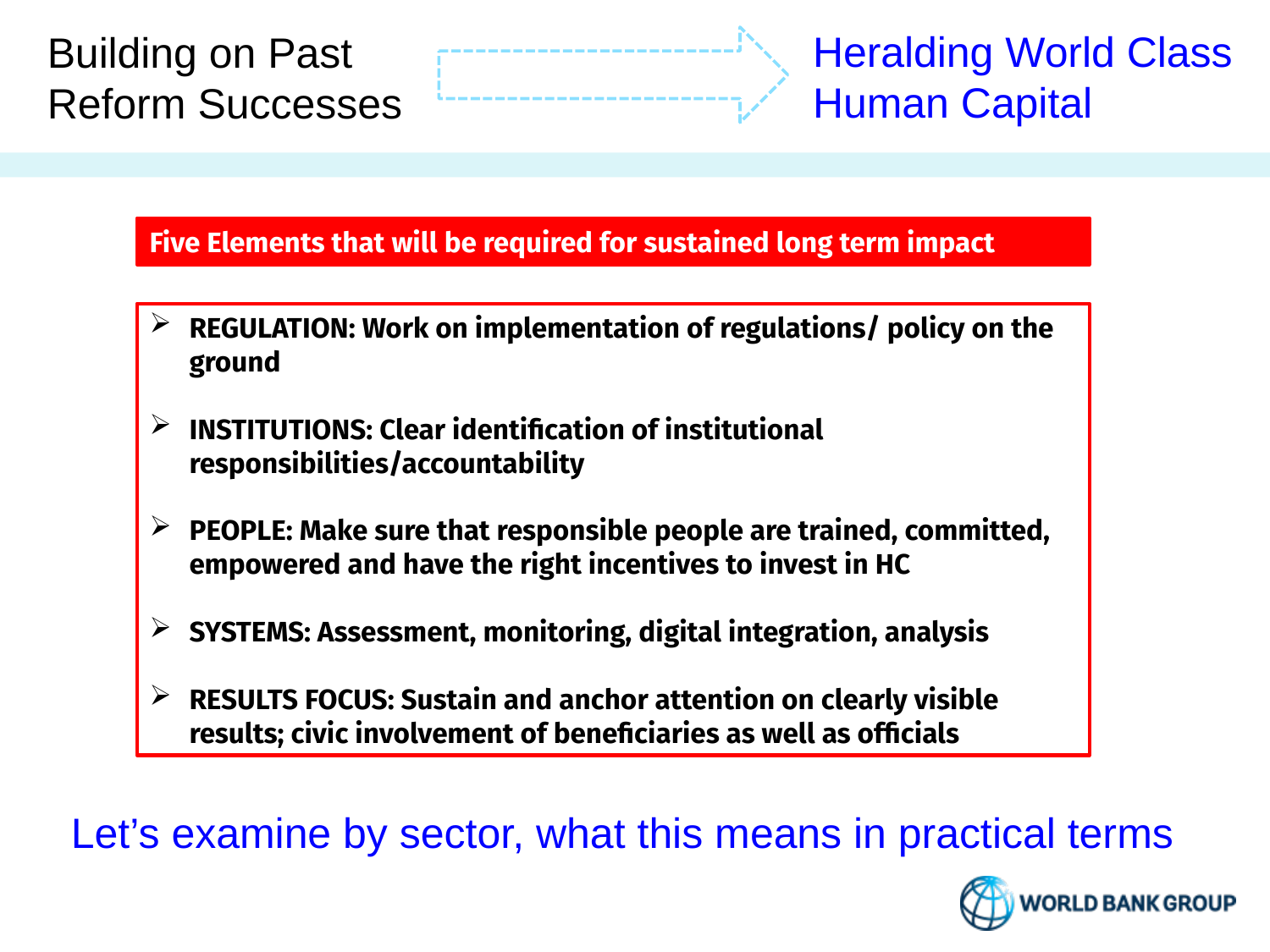

# Building on Past Reform Successes
Heralding World Class Human Capital

Five Elements that will be required for sustained long term impact
REGULATION: Work on implementation of regulations/ policy on the ground

INSTITUTIONS: Clear identification of institutional responsibilities/accountability

PEOPLE: Make sure that responsible people are trained, committed, empowered and have the right incentives to invest in HC

SYSTEMS: Assessment, monitoring, digital integration, analysis

RESULTS FOCUS: Sustain and anchor attention on clearly visible results; civic involvement of beneficiaries as well as officials
Let’s examine by sector, what this means in practical terms